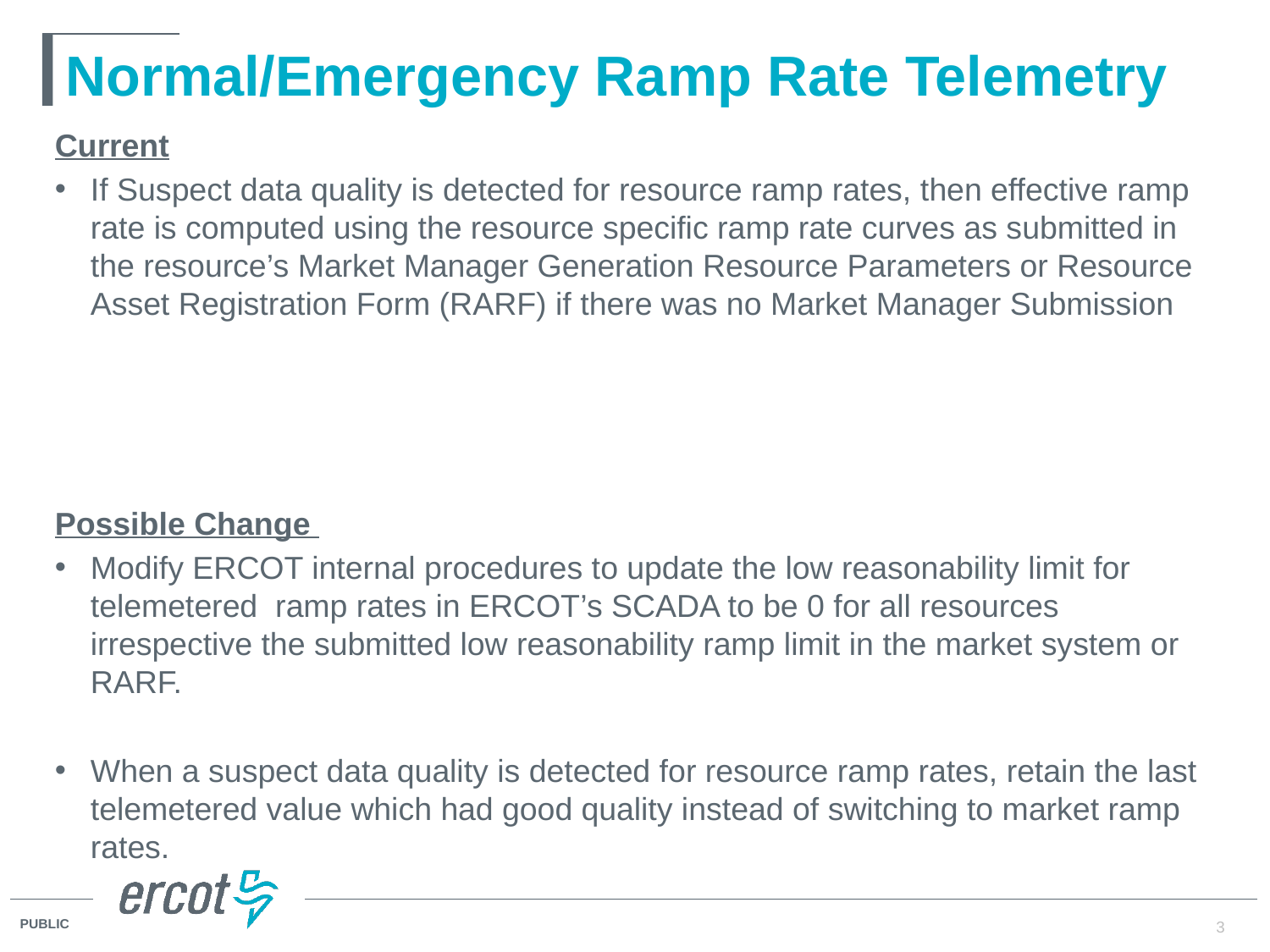

# Normal/Emergency Ramp Rate Telemetry
Current
If Suspect data quality is detected for resource ramp rates, then effective ramp rate is computed using the resource specific ramp rate curves as submitted in the resource’s Market Manager Generation Resource Parameters or Resource Asset Registration Form (RARF) if there was no Market Manager Submission

Possible Change
Modify ERCOT internal procedures to update the low reasonability limit for telemetered  ramp rates in ERCOT’s SCADA to be 0 for all resources irrespective the submitted low reasonability ramp limit in the market system or RARF.

When a suspect data quality is detected for resource ramp rates, retain the last telemetered value which had good quality instead of switching to market ramp rates.
3